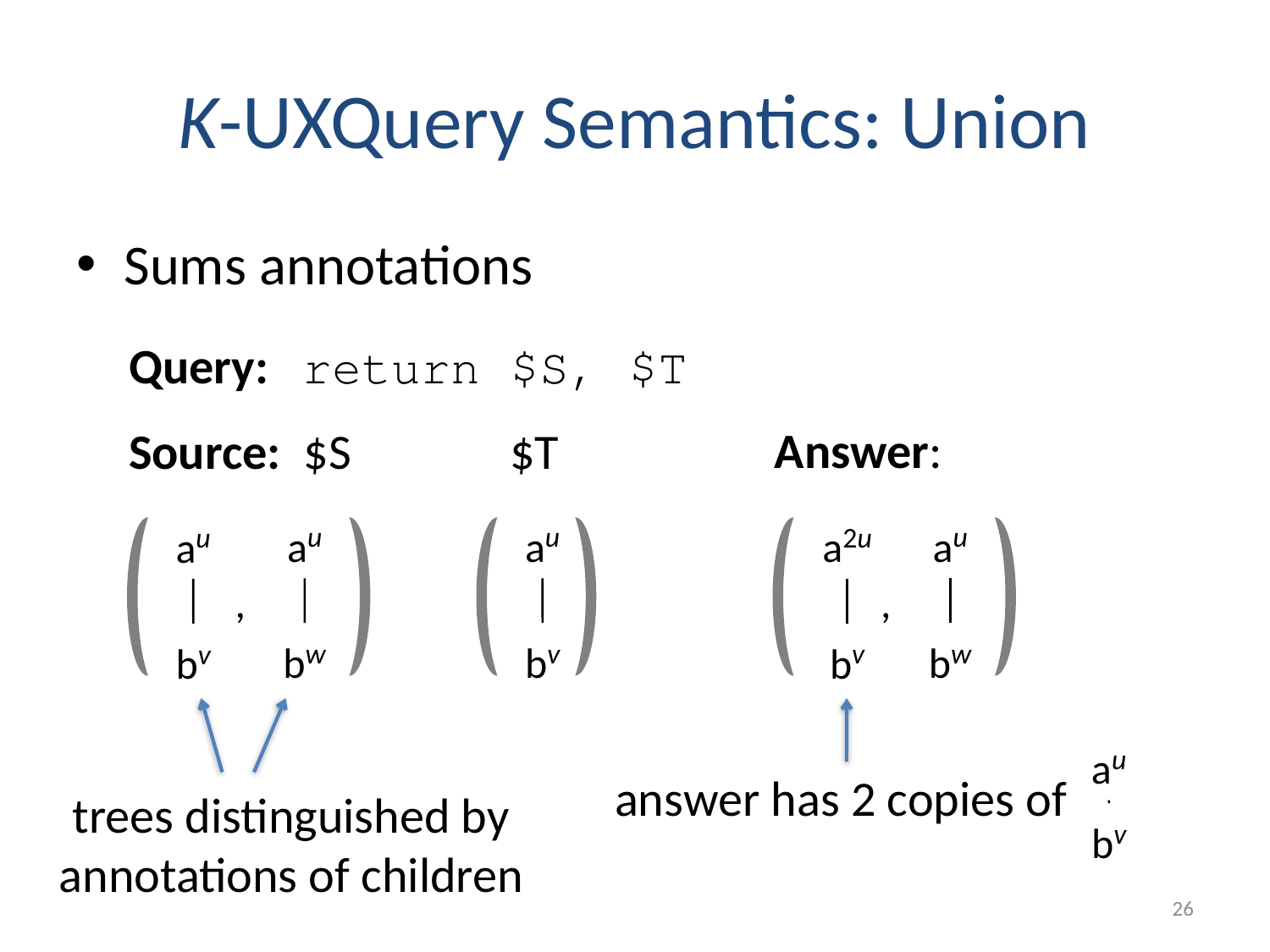

# K-UXQuery Semantics: Union
Sums annotations
Query:   return $S, $T
Answer:
Source:  $S		$T
au
au

,
bw
bv
au

bv
au
a2u

,
bw
bv
au
bv
answer has 2 copies of
trees distinguished by annotations of children
26